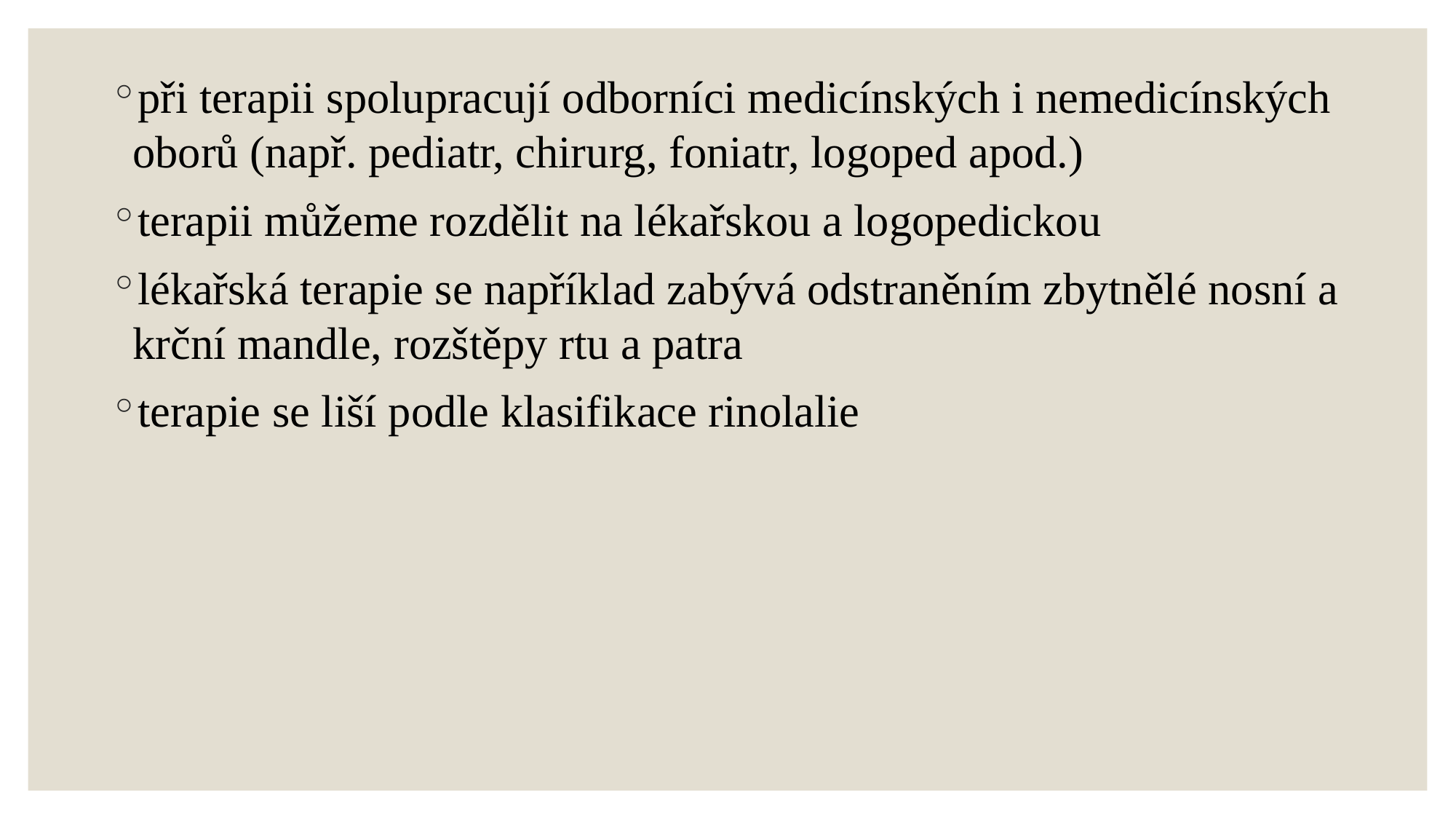

při terapii spolupracují odborníci medicínských i nemedicínských oborů (např. pediatr, chirurg, foniatr, logoped apod.)
terapii můžeme rozdělit na lékařskou a logopedickou
lékařská terapie se například zabývá odstraněním zbytnělé nosní a krční mandle, rozštěpy rtu a patra
terapie se liší podle klasifikace rinolalie